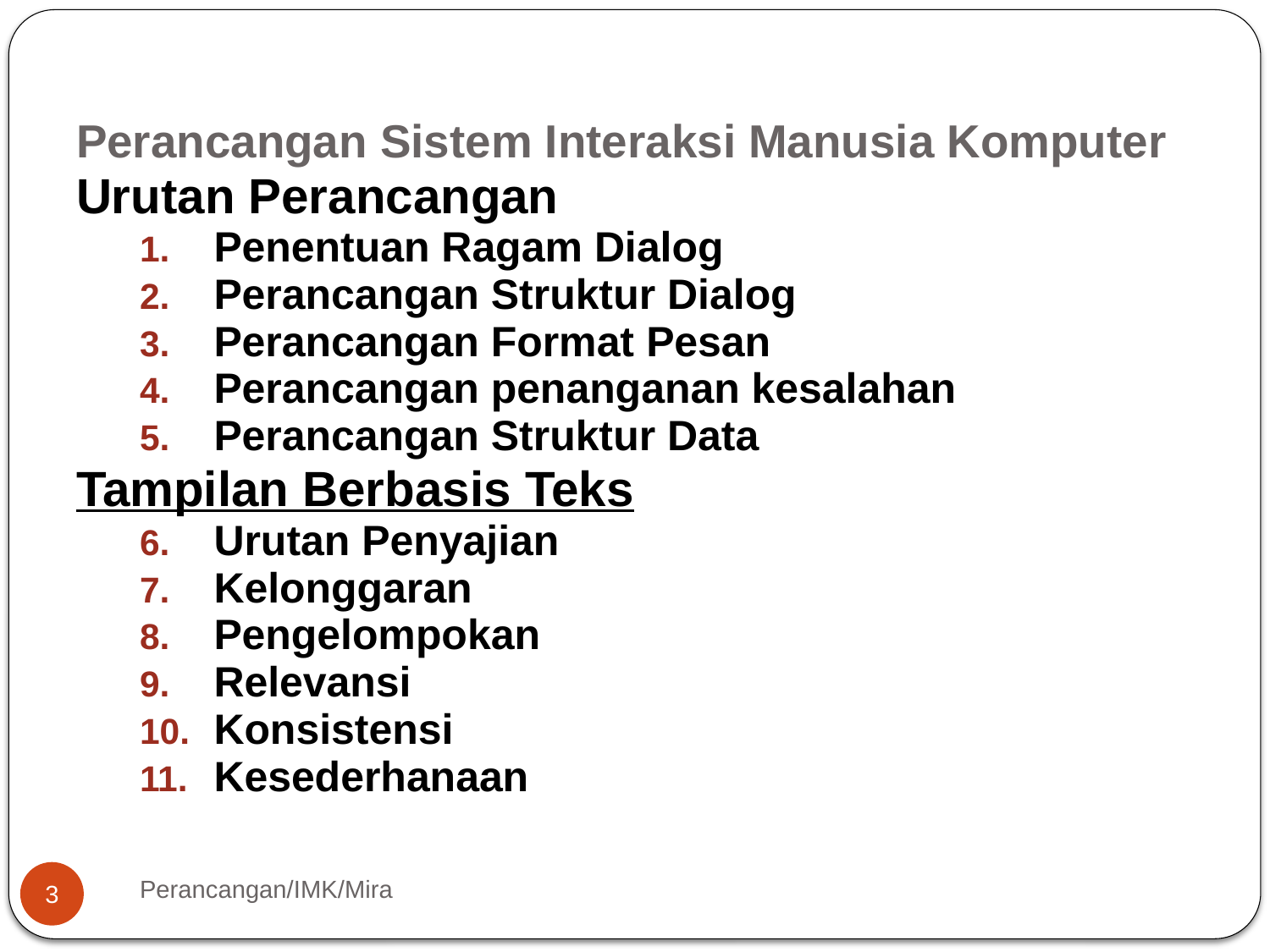

# Perancangan Sistem Interaksi Manusia Komputer
Urutan Perancangan
Penentuan Ragam Dialog
Perancangan Struktur Dialog
Perancangan Format Pesan
Perancangan penanganan kesalahan
Perancangan Struktur Data
Tampilan Berbasis Teks
Urutan Penyajian
Kelonggaran
Pengelompokan
Relevansi
Konsistensi
Kesederhanaan
Perancangan/IMK/Mira
3